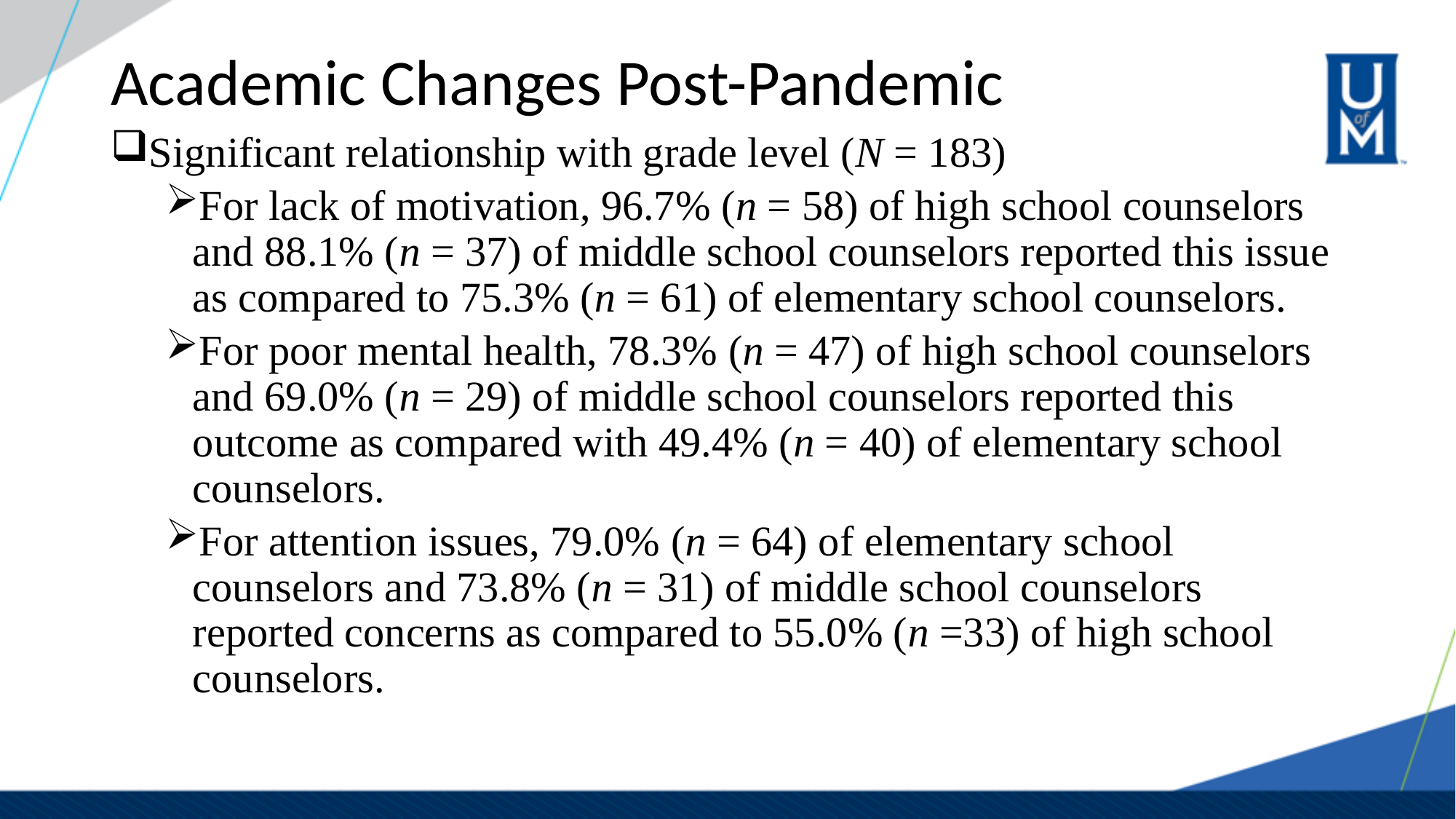

# Academic Changes Post-Pandemic
Significant relationship with grade level (N = 183)
For lack of motivation, 96.7% (n = 58) of high school counselors and 88.1% (n = 37) of middle school counselors reported this issue as compared to 75.3% (n = 61) of elementary school counselors.
For poor mental health, 78.3% (n = 47) of high school counselors and 69.0% (n = 29) of middle school counselors reported this outcome as compared with 49.4% (n = 40) of elementary school counselors.
For attention issues, 79.0% (n = 64) of elementary school counselors and 73.8% (n = 31) of middle school counselors reported concerns as compared to 55.0% (n =33) of high school counselors.